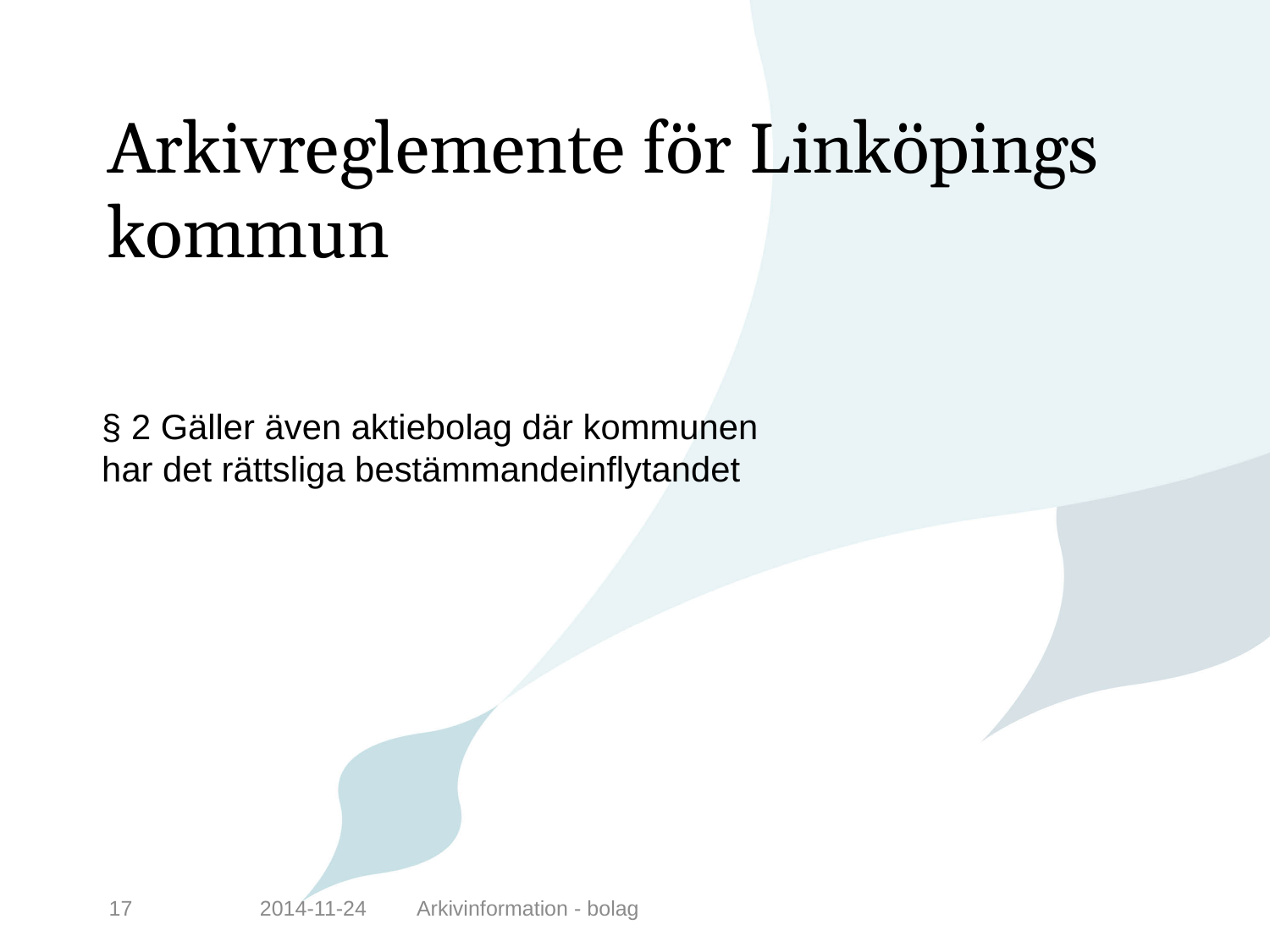

# Arkivreglemente för Linköpings kommun

§ 2 Gäller även aktiebolag där kommunen
har det rättsliga bestämmandeinflytandet
17
2014-11-24
Arkivinformation - bolag